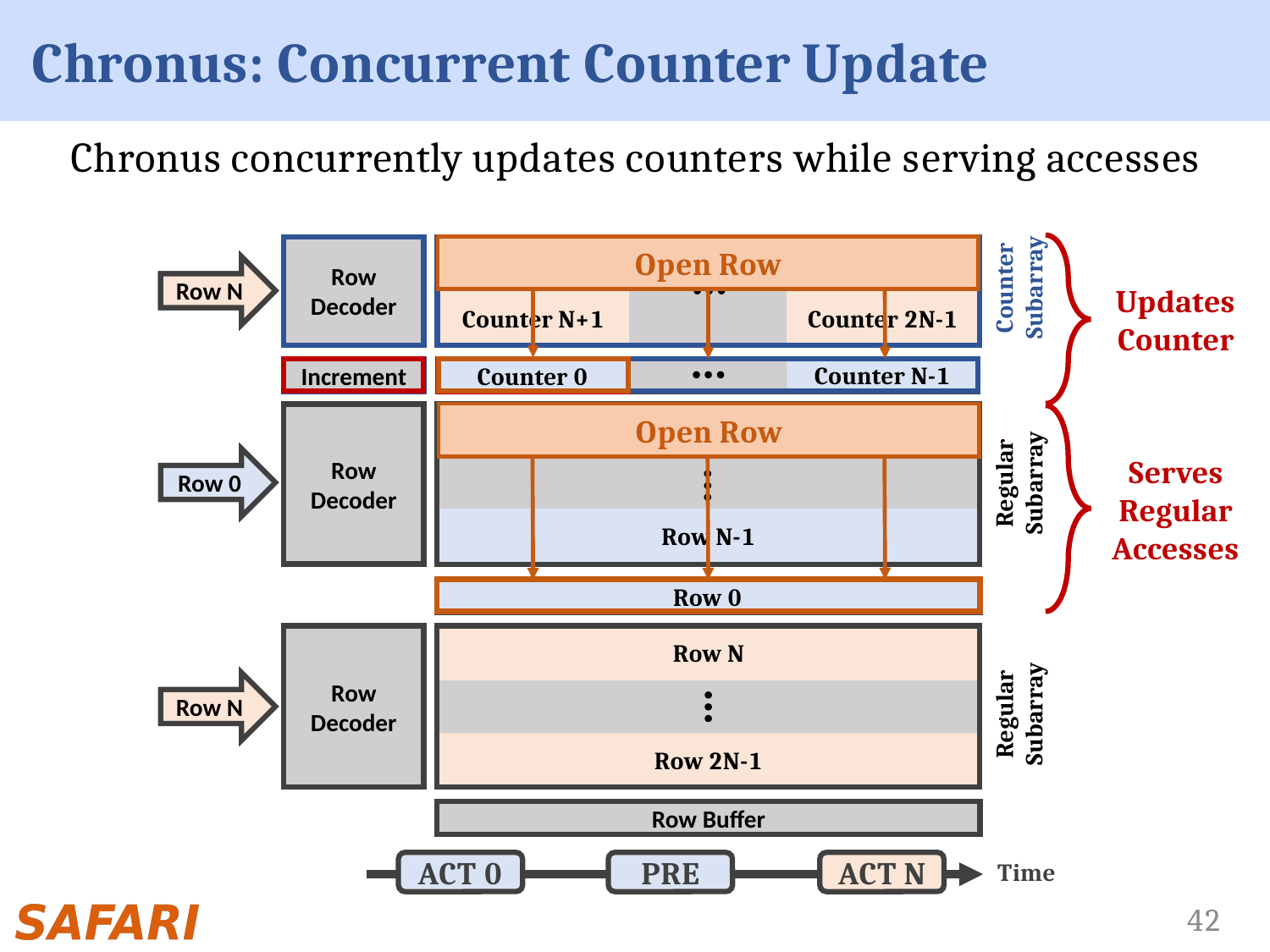

# Chronus: Concurrent Counter Update
Chronus concurrently updates counters while serving accesses

Updates
Counter
Open Row
Row Decoder

Counter N-1

Counter 0
Counter
Subarray
Row N
Row 0

Counter N+1
Counter 2N-1

Increment
Row Buffer

Counter N-1
Counter 0
Open Row
Row Decoder

Row 0

Serves
Regular
Accesses
Regular
Subarray
Row 0

Row N-1
Row Buffer

Row 0
Row Decoder

Row N
Row N
Regular
Subarray

Row 2N-1
Row Buffer
Time
ACT 0
PRE
ACT N

42